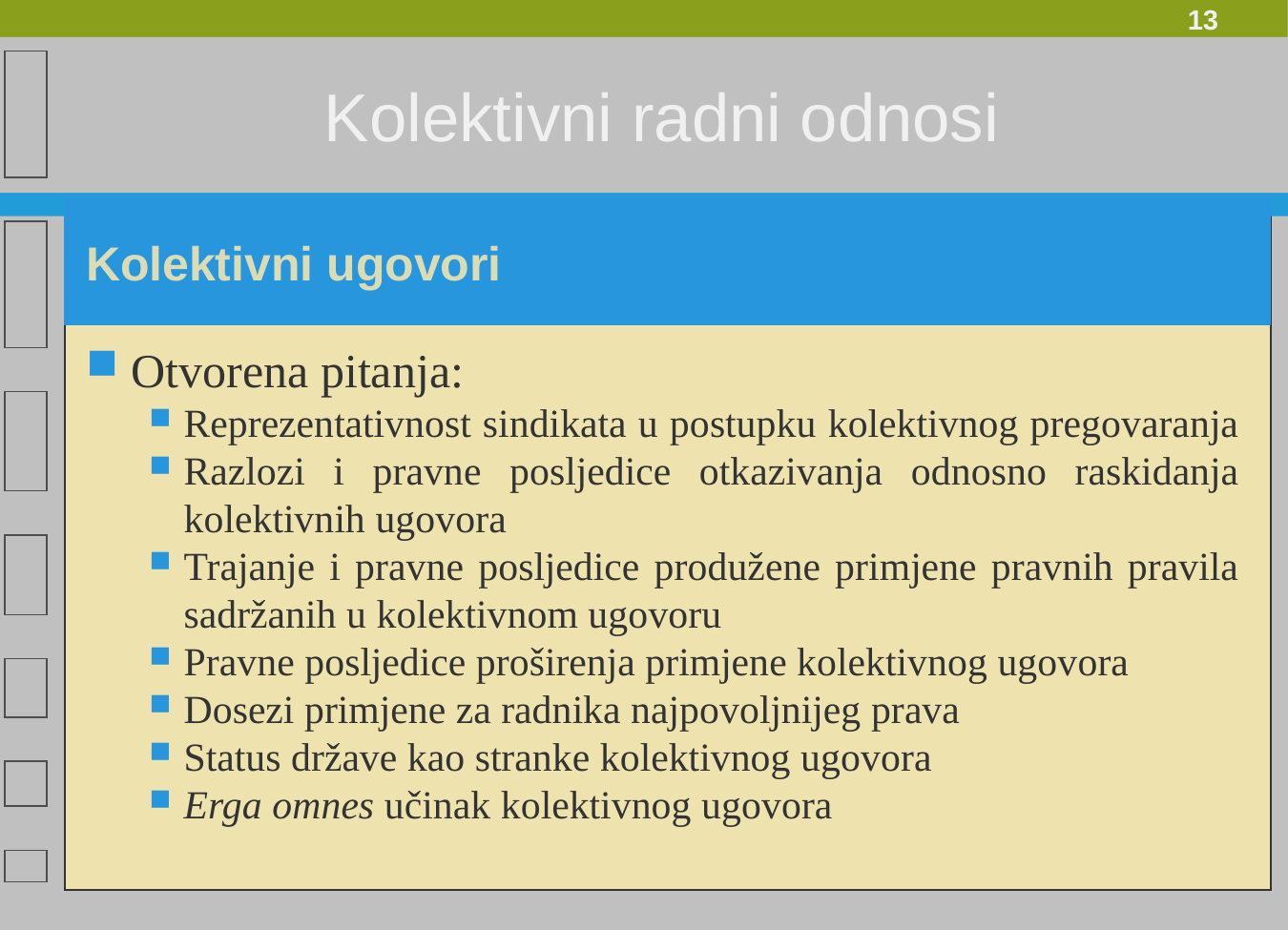

Kolektivni radni odnosi

Kolektivni ugovori

Otvorena pitanja:
Reprezentativnost sindikata u postupku kolektivnog pregovaranja
Razlozi i pravne posljedice otkazivanja odnosno raskidanja kolektivnih ugovora
Trajanje i pravne posljedice produžene primjene pravnih pravila sadržanih u kolektivnom ugovoru
Pravne posljedice proširenja primjene kolektivnog ugovora
Dosezi primjene za radnika najpovoljnijeg prava
Status države kao stranke kolektivnog ugovora
Erga omnes učinak kolektivnog ugovora